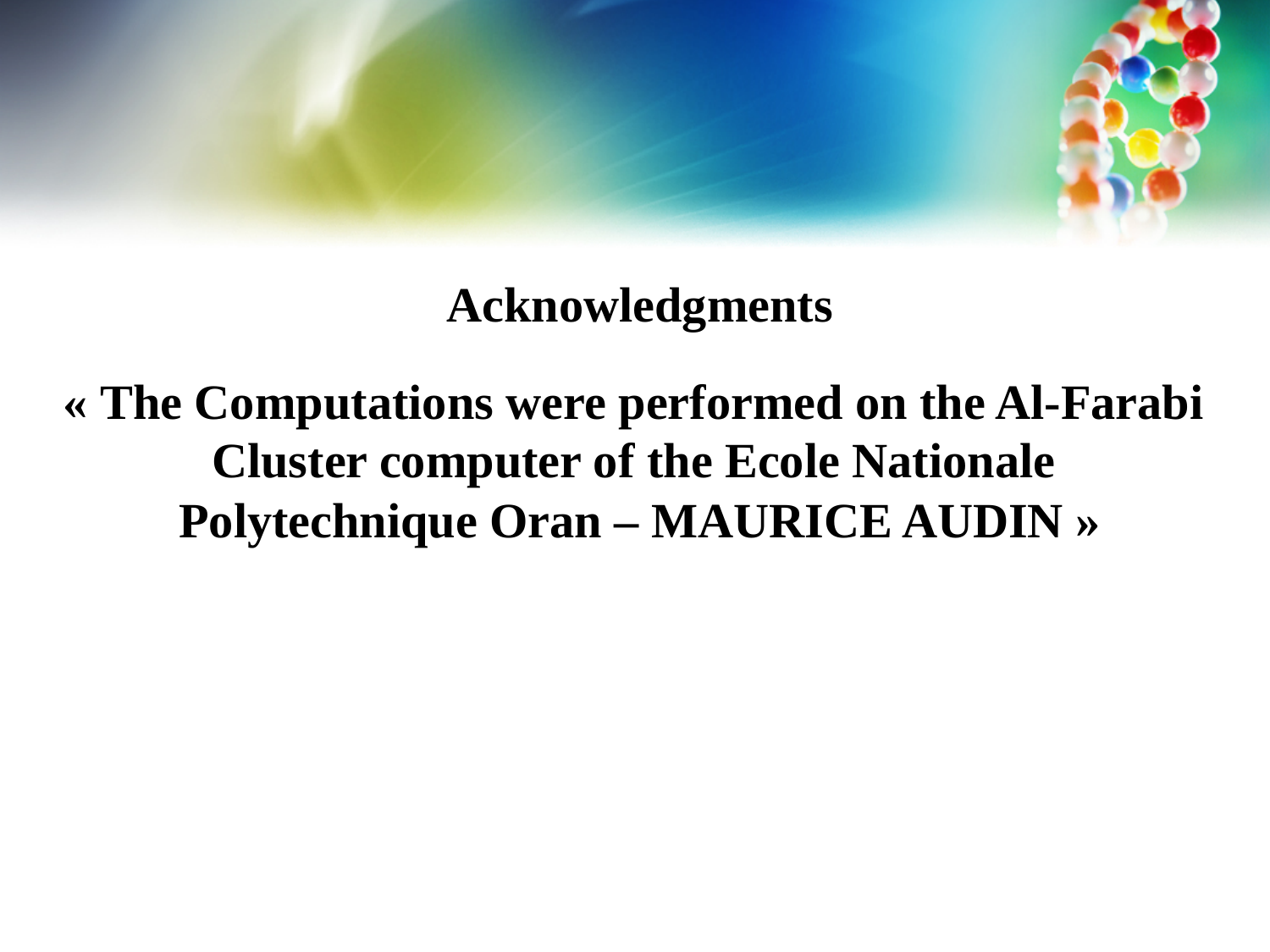

Acknowledgments

« The Computations were performed on the Al-Farabi
Cluster computer of the Ecole Nationale
Polytechnique Oran – MAURICE AUDIN »